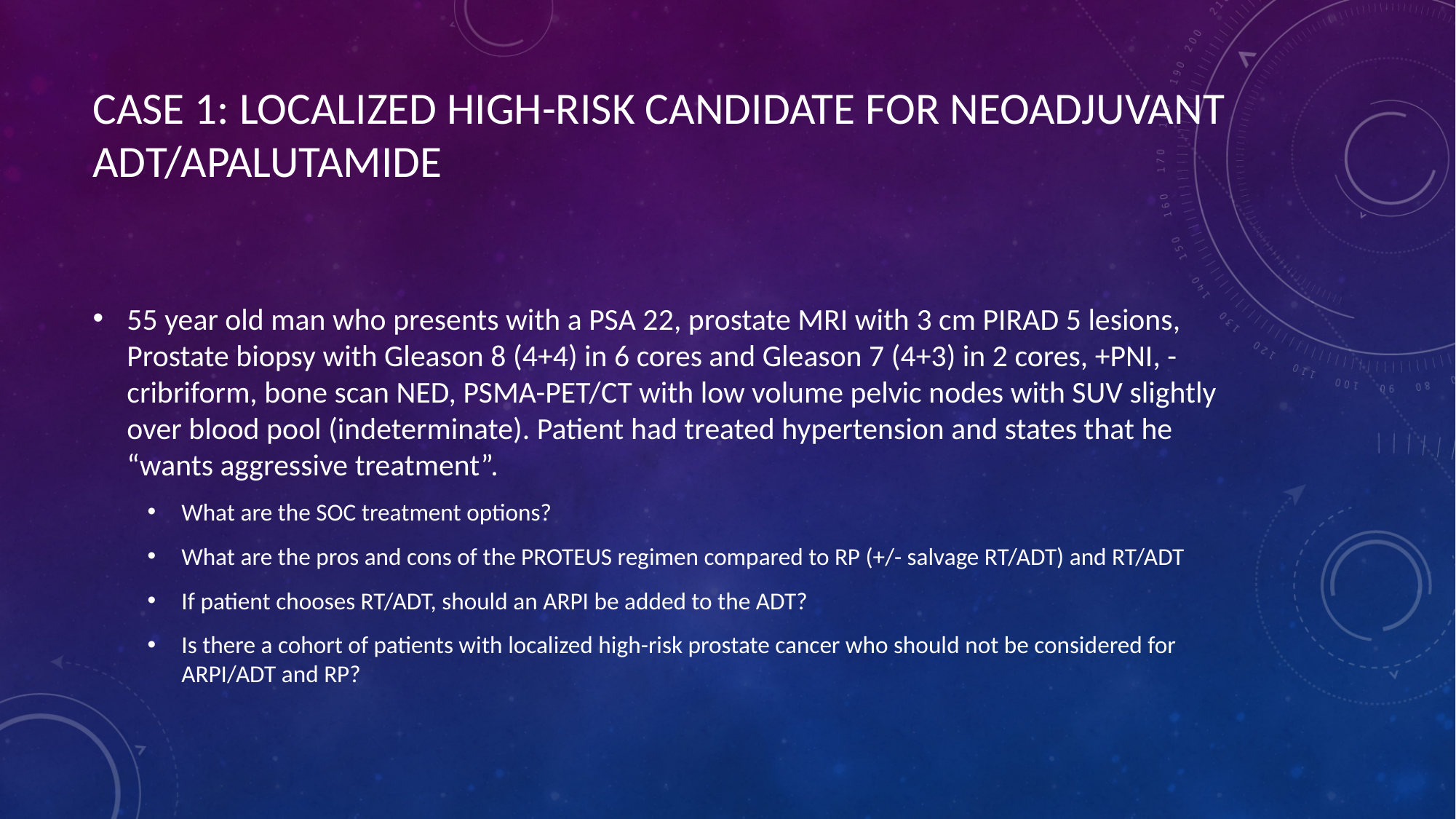

# Case 1: Localized high-risk candidate for neoadjuvant ADT/Apalutamide
55 year old man who presents with a PSA 22, prostate MRI with 3 cm PIRAD 5 lesions, Prostate biopsy with Gleason 8 (4+4) in 6 cores and Gleason 7 (4+3) in 2 cores, +PNI, - cribriform, bone scan NED, PSMA-PET/CT with low volume pelvic nodes with SUV slightly over blood pool (indeterminate). Patient had treated hypertension and states that he “wants aggressive treatment”.
What are the SOC treatment options?
What are the pros and cons of the PROTEUS regimen compared to RP (+/- salvage RT/ADT) and RT/ADT
If patient chooses RT/ADT, should an ARPI be added to the ADT?
Is there a cohort of patients with localized high-risk prostate cancer who should not be considered for ARPI/ADT and RP?